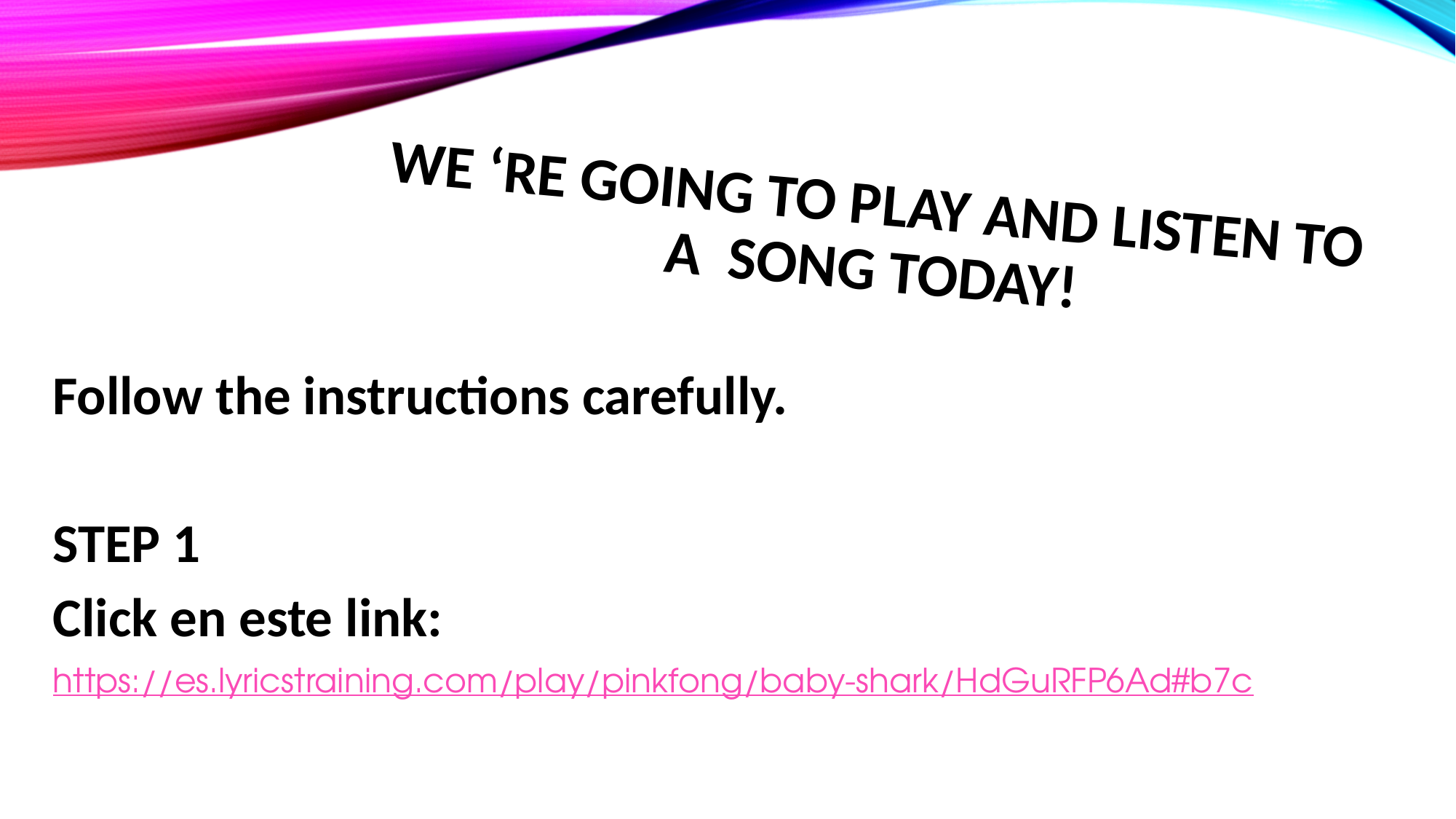

# We ‘re going to PLAY AND listen to a  song today!
Follow the instructions carefully.

STEP 1
Click en este link:
https://es.lyricstraining.com/play/pinkfong/baby-shark/HdGuRFP6Ad#b7c